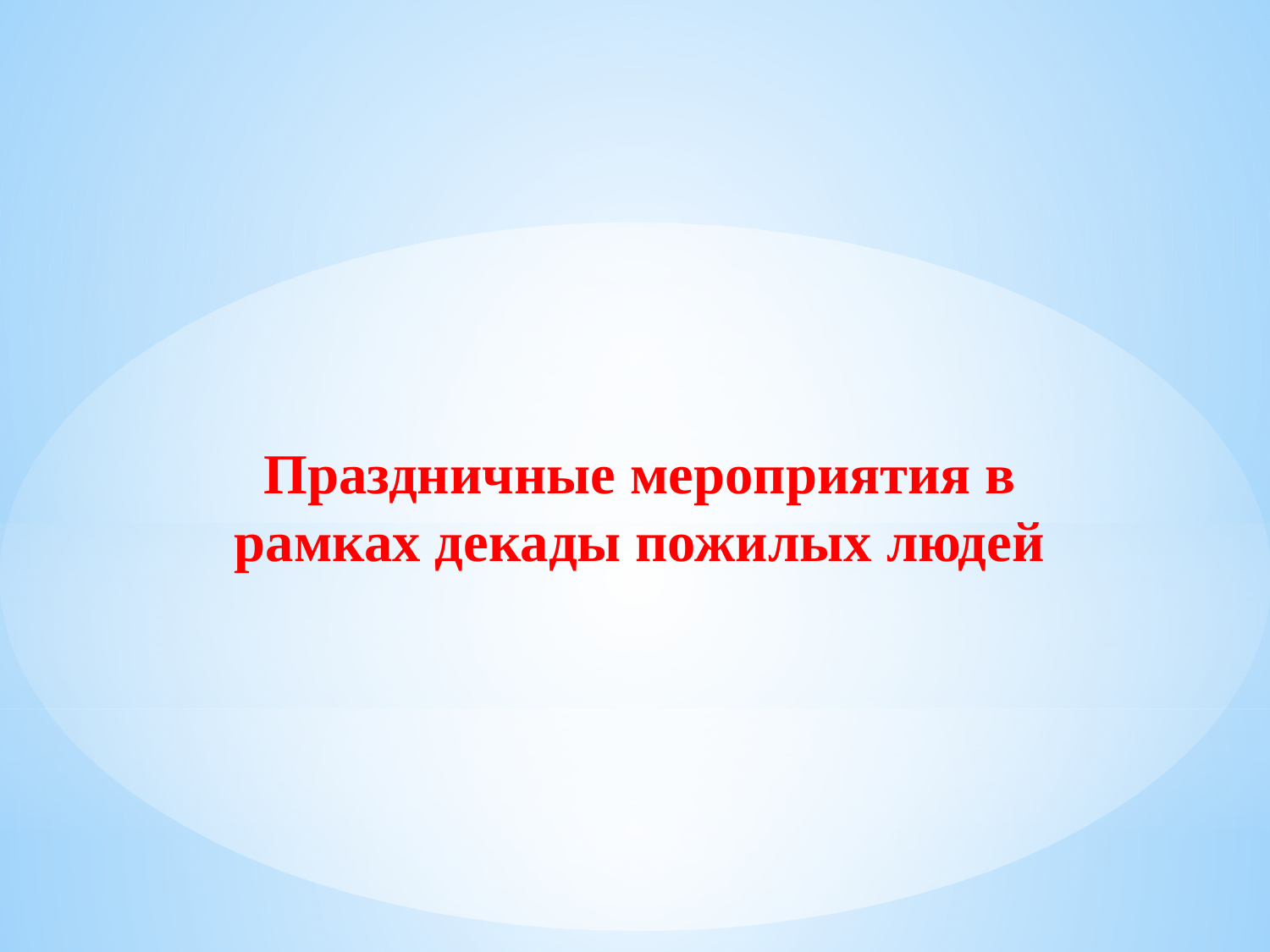

Праздничные мероприятия в рамках декады пожилых людей